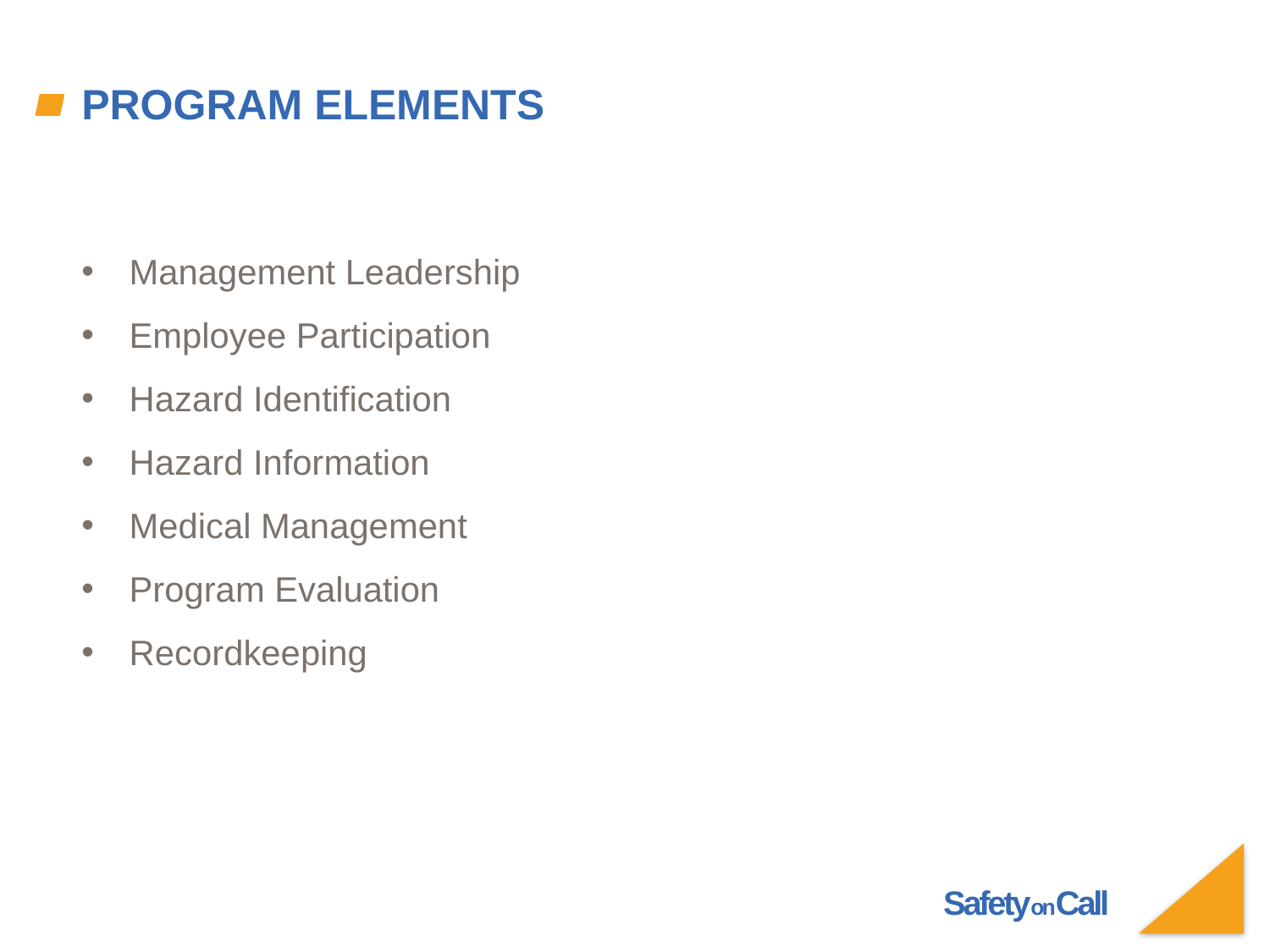

# Program Elements
Management Leadership
Employee Participation
Hazard Identification
Hazard Information
Medical Management
Program Evaluation
Recordkeeping